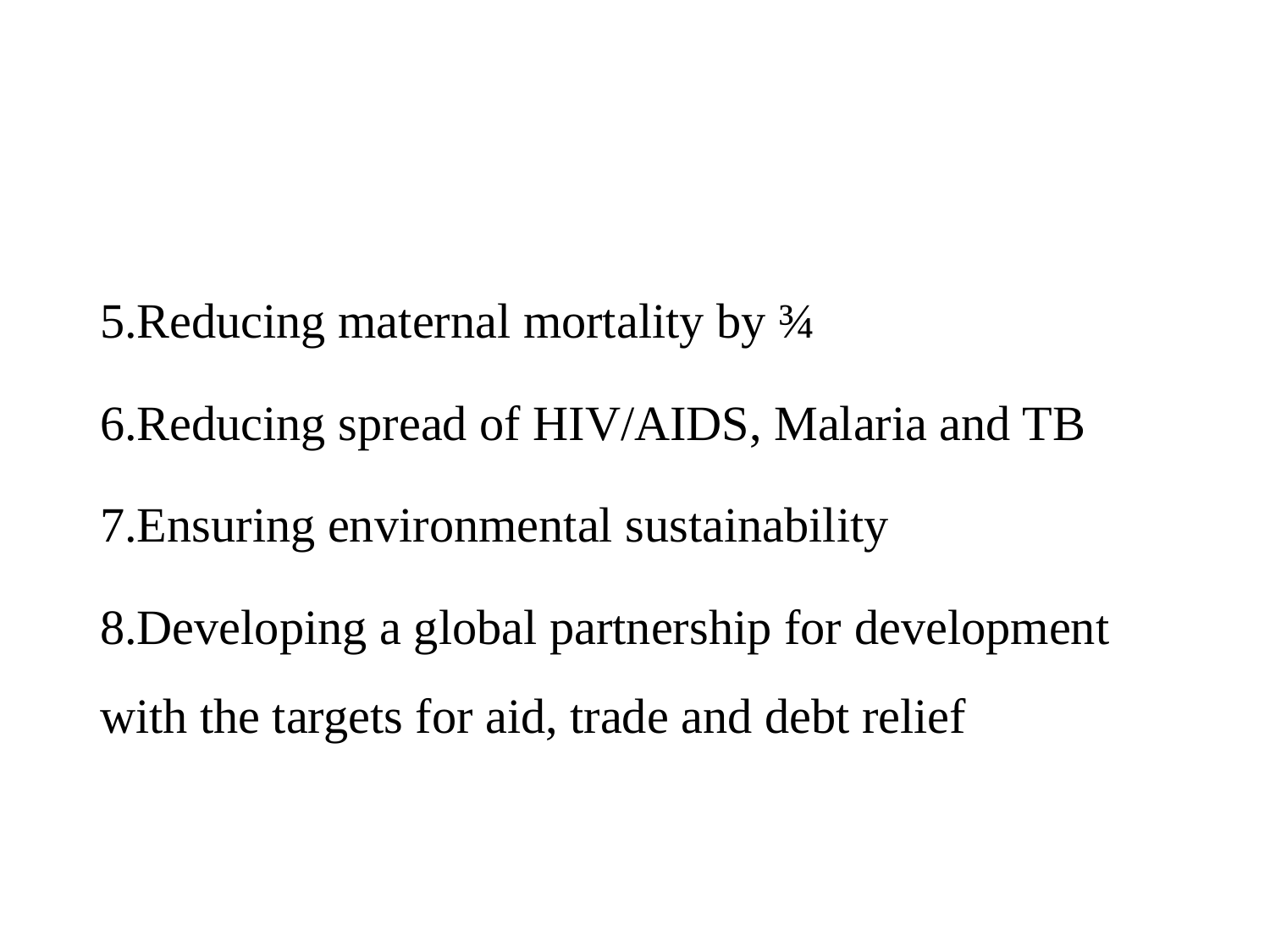

#
5.Reducing maternal mortality by ¾
6.Reducing spread of HIV/AIDS, Malaria and TB
7.Ensuring environmental sustainability
8.Developing a global partnership for development with the targets for aid, trade and debt relief